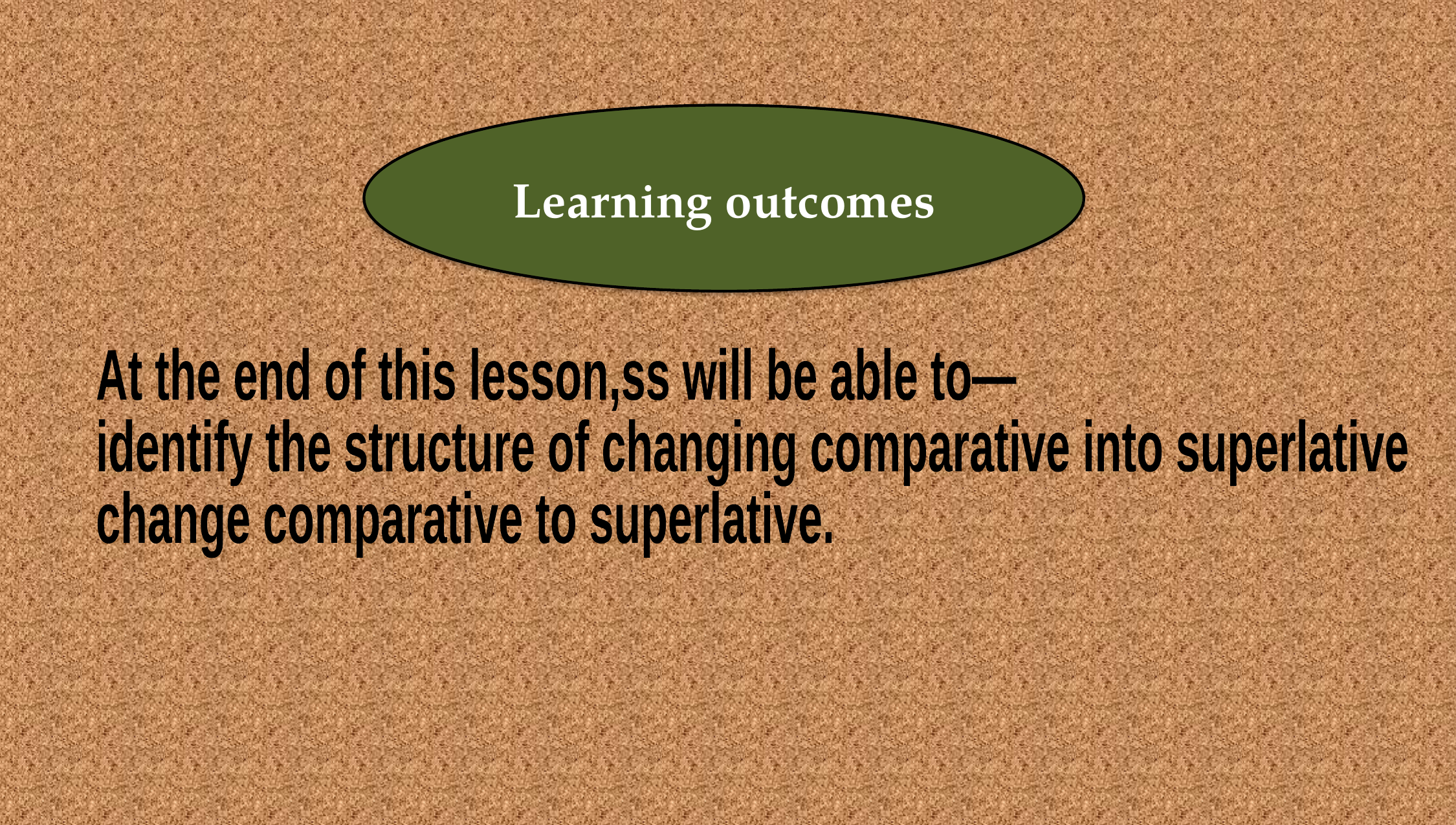

Learning outcomes
At the end of this lesson,ss will be able to—
identify the structure of changing comparative into superlative
change comparative to superlative.